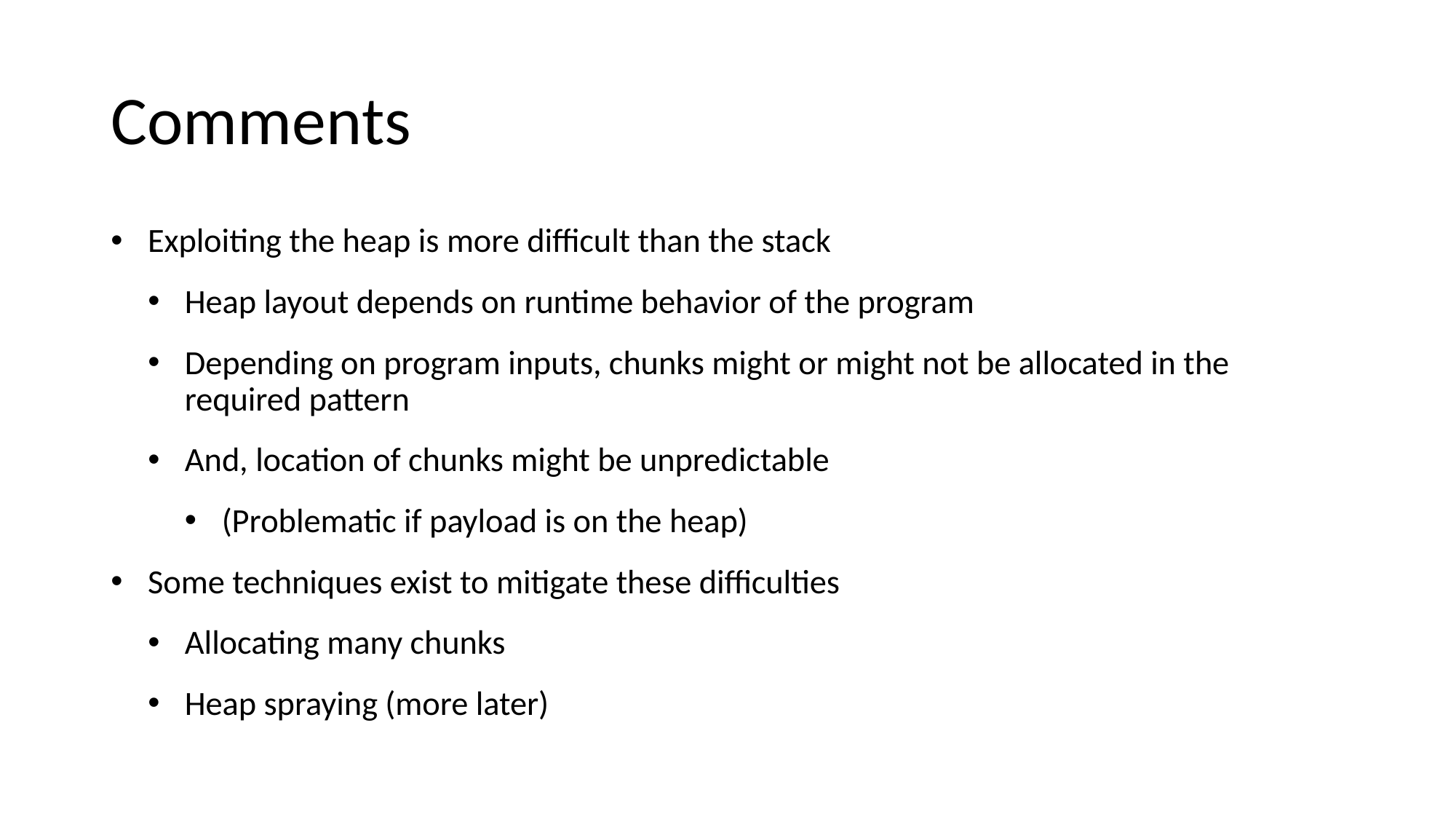

# Comments
Exploiting the heap is more difficult than the stack
Heap layout depends on runtime behavior of the program
Depending on program inputs, chunks might or might not be allocated in the required pattern
And, location of chunks might be unpredictable
(Problematic if payload is on the heap)
Some techniques exist to mitigate these difficulties
Allocating many chunks
Heap spraying (more later)